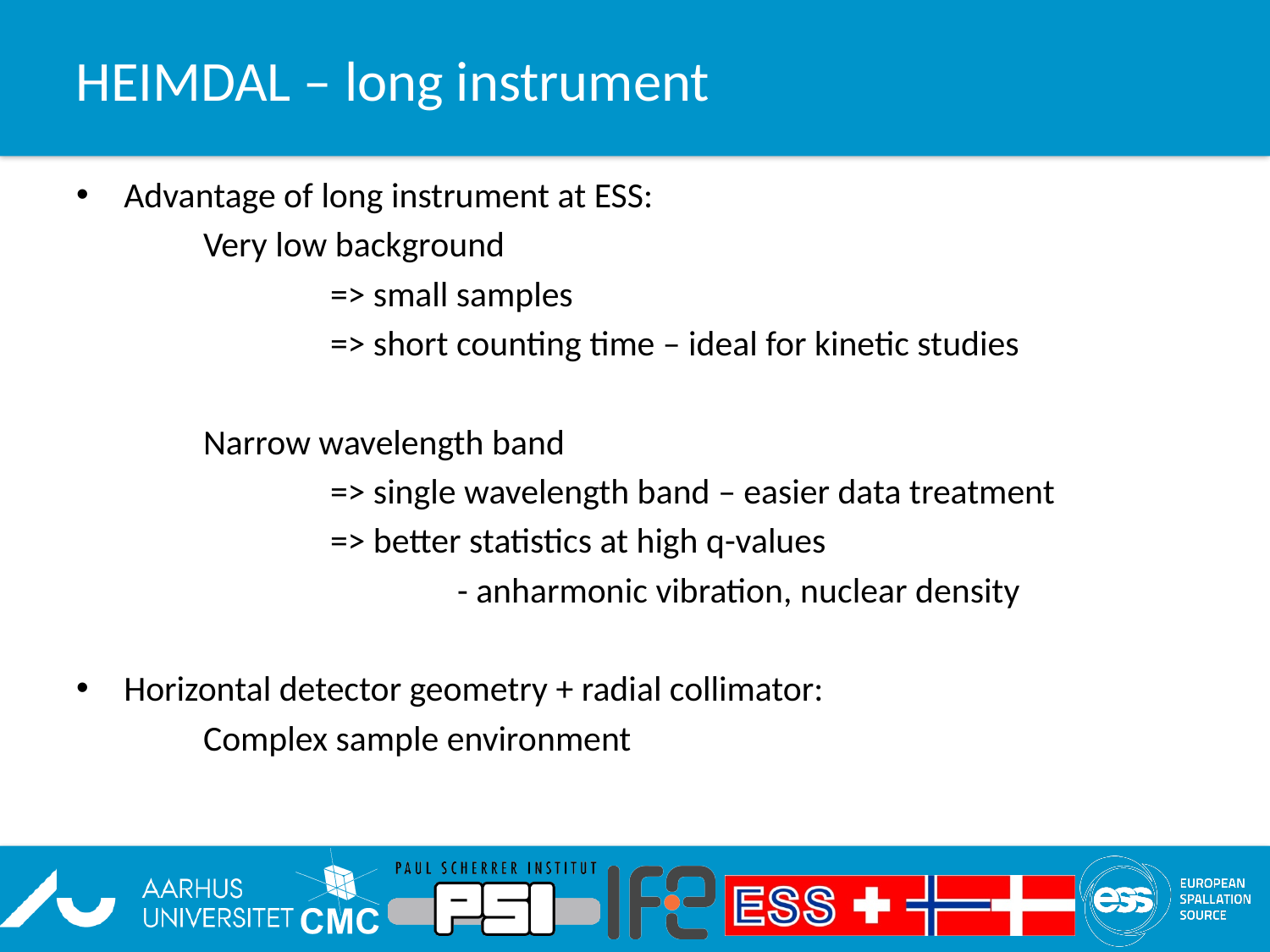

# HEIMDAL – long instrument
Advantage of long instrument at ESS:
	Very low background
		=> small samples
		=> short counting time – ideal for kinetic studies

	Narrow wavelength band
		=> single wavelength band – easier data treatment
		=> better statistics at high q-values
			- anharmonic vibration, nuclear density

Horizontal detector geometry + radial collimator:
	Complex sample environment